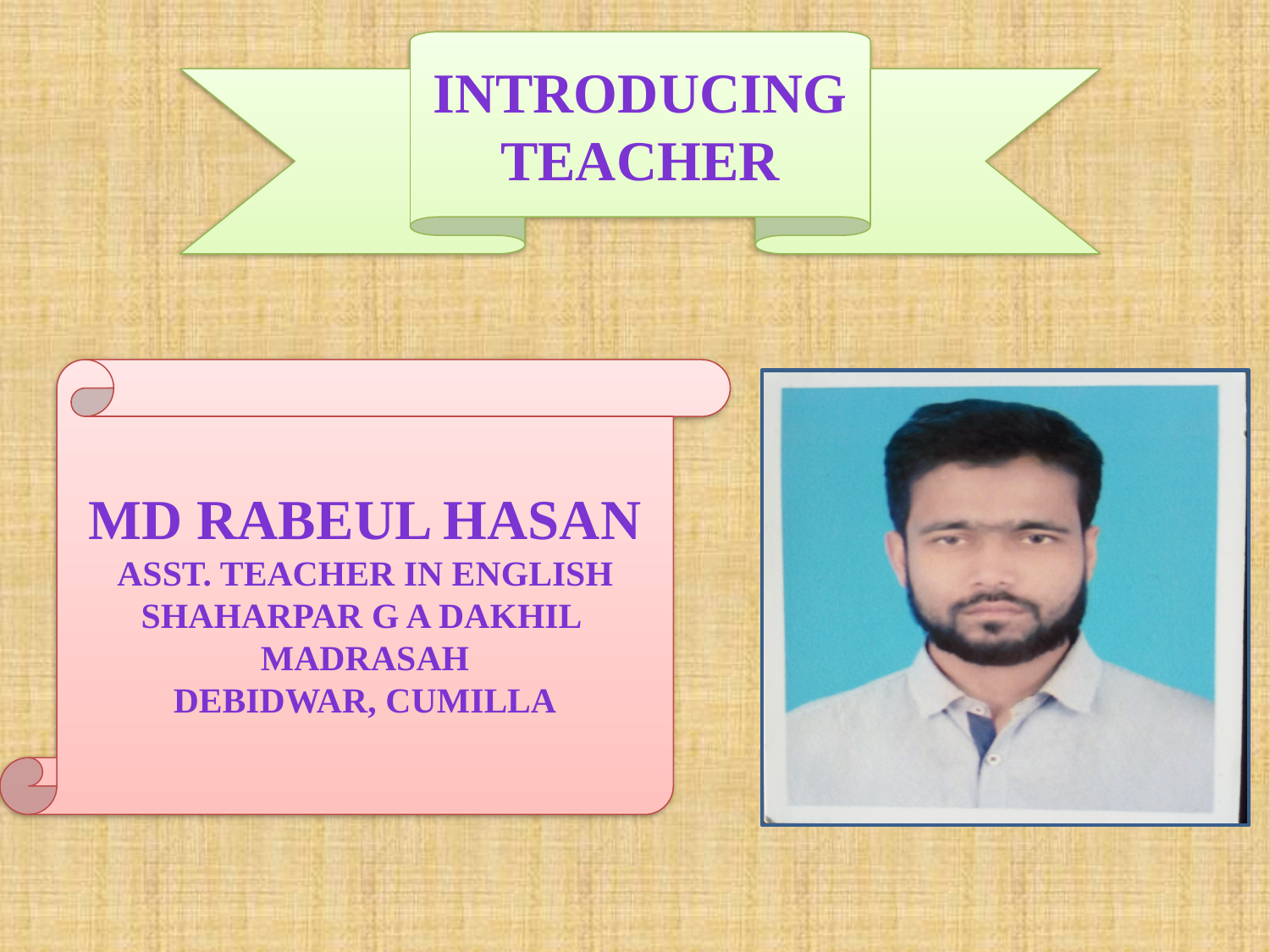

Introducing Teacher
Md Rabeul Hasan
Asst. Teacher in English
Shaharpar G A Dakhil  Madrasah
Debidwar, Cumilla